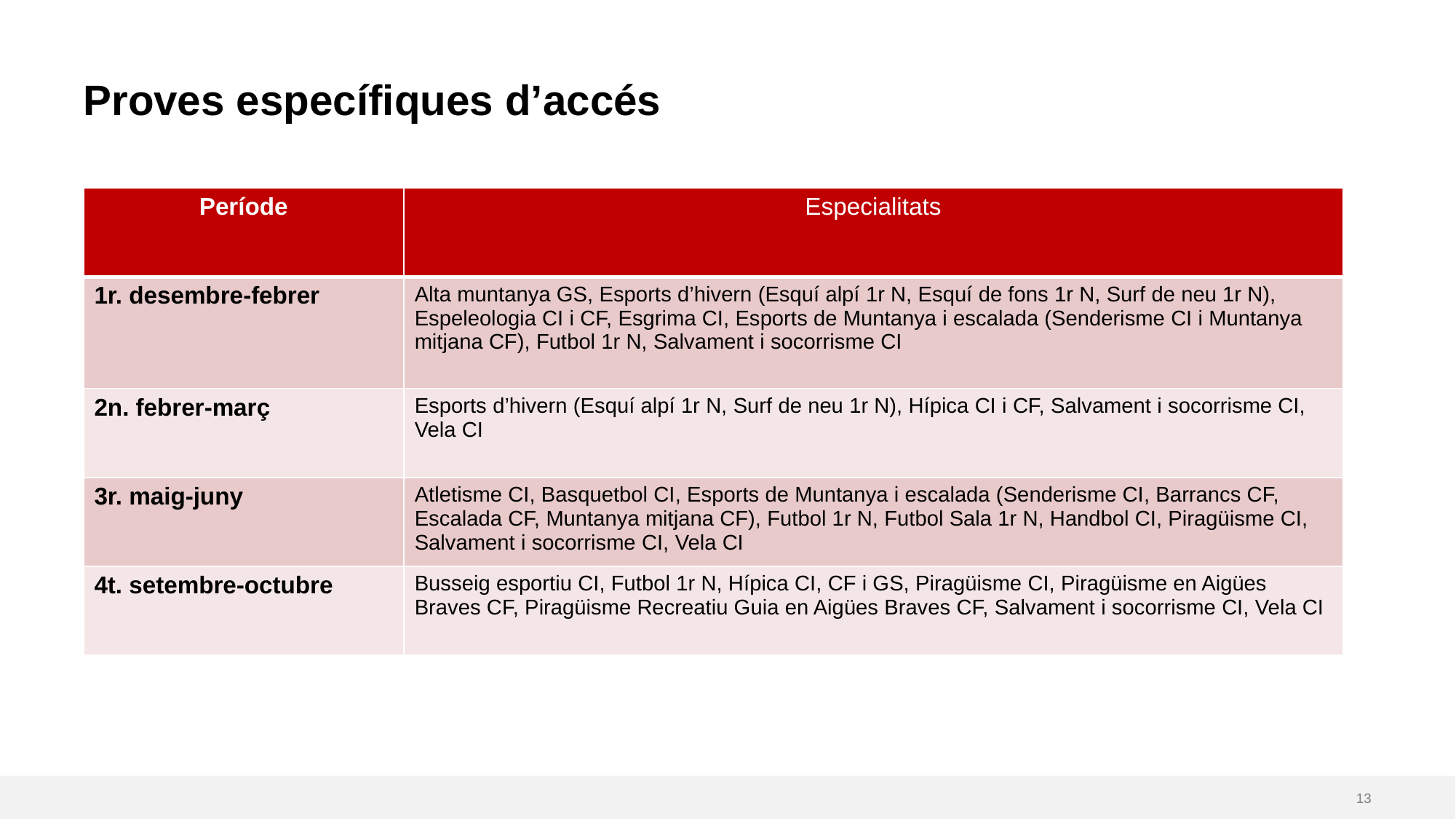

# Proves específiques d’accés
| Període | Especialitats |
| --- | --- |
| 1r. desembre-febrer | Alta muntanya GS, Esports d’hivern (Esquí alpí 1r N, Esquí de fons 1r N, Surf de neu 1r N), Espeleologia CI i CF, Esgrima CI, Esports de Muntanya i escalada (Senderisme CI i Muntanya mitjana CF), Futbol 1r N, Salvament i socorrisme CI |
| 2n. febrer-març | Esports d’hivern (Esquí alpí 1r N, Surf de neu 1r N), Hípica CI i CF, Salvament i socorrisme CI, Vela CI |
| 3r. maig-juny | Atletisme CI, Basquetbol CI, Esports de Muntanya i escalada (Senderisme CI, Barrancs CF, Escalada CF, Muntanya mitjana CF), Futbol 1r N, Futbol Sala 1r N, Handbol CI, Piragüisme CI, Salvament i socorrisme CI, Vela CI |
| 4t. setembre-octubre | Busseig esportiu CI, Futbol 1r N, Hípica CI, CF i GS, Piragüisme CI, Piragüisme en Aigües Braves CF, Piragüisme Recreatiu Guia en Aigües Braves CF, Salvament i socorrisme CI, Vela CI |